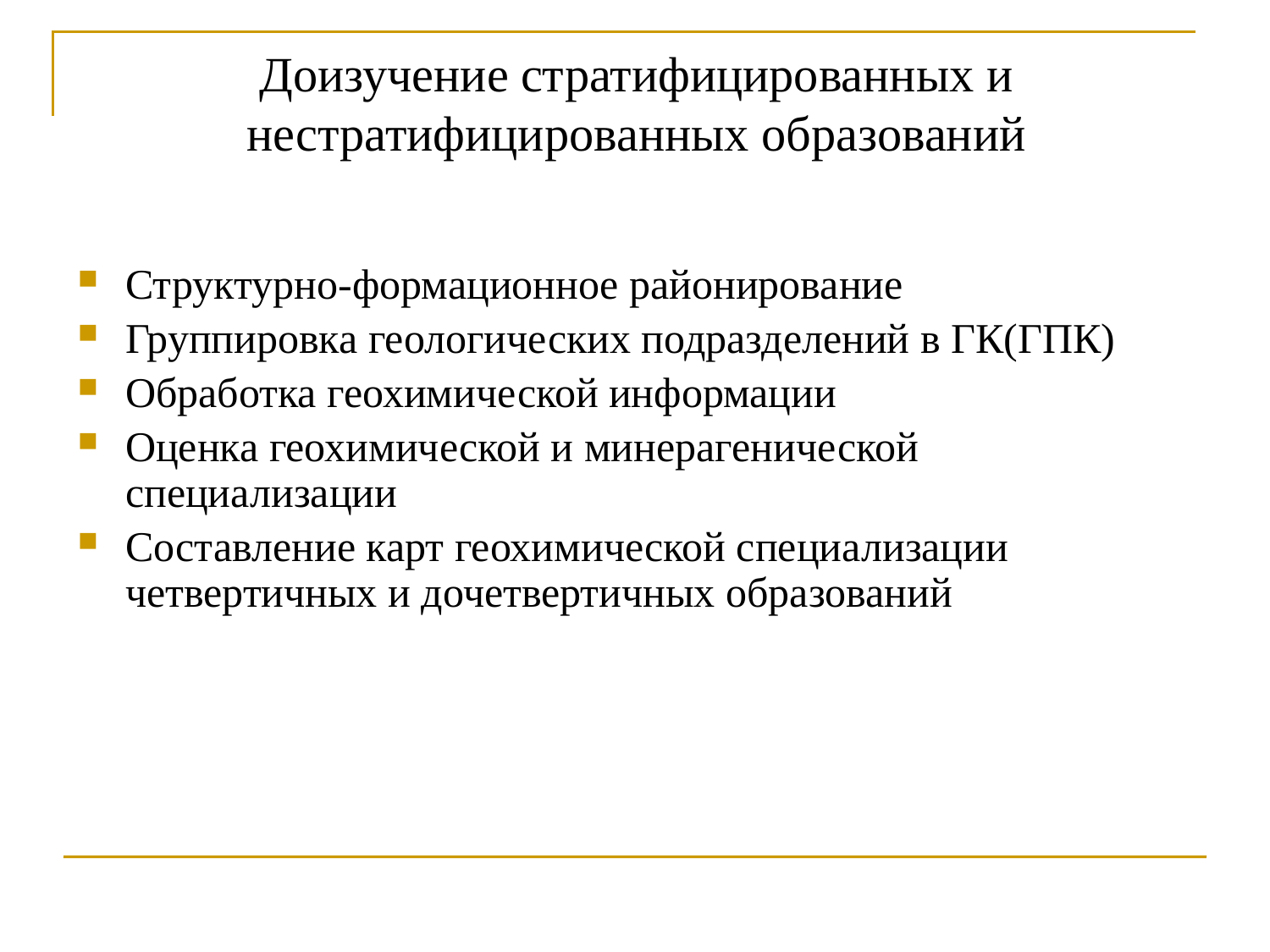

# Доизучение стратифицированных и нестратифицированных образований
Структурно-формационное районирование
Группировка геологических подразделений в ГК(ГПК)
Обработка геохимической информации
Оценка геохимической и минерагенической специализации
Составление карт геохимической специализации четвертичных и дочетвертичных образований